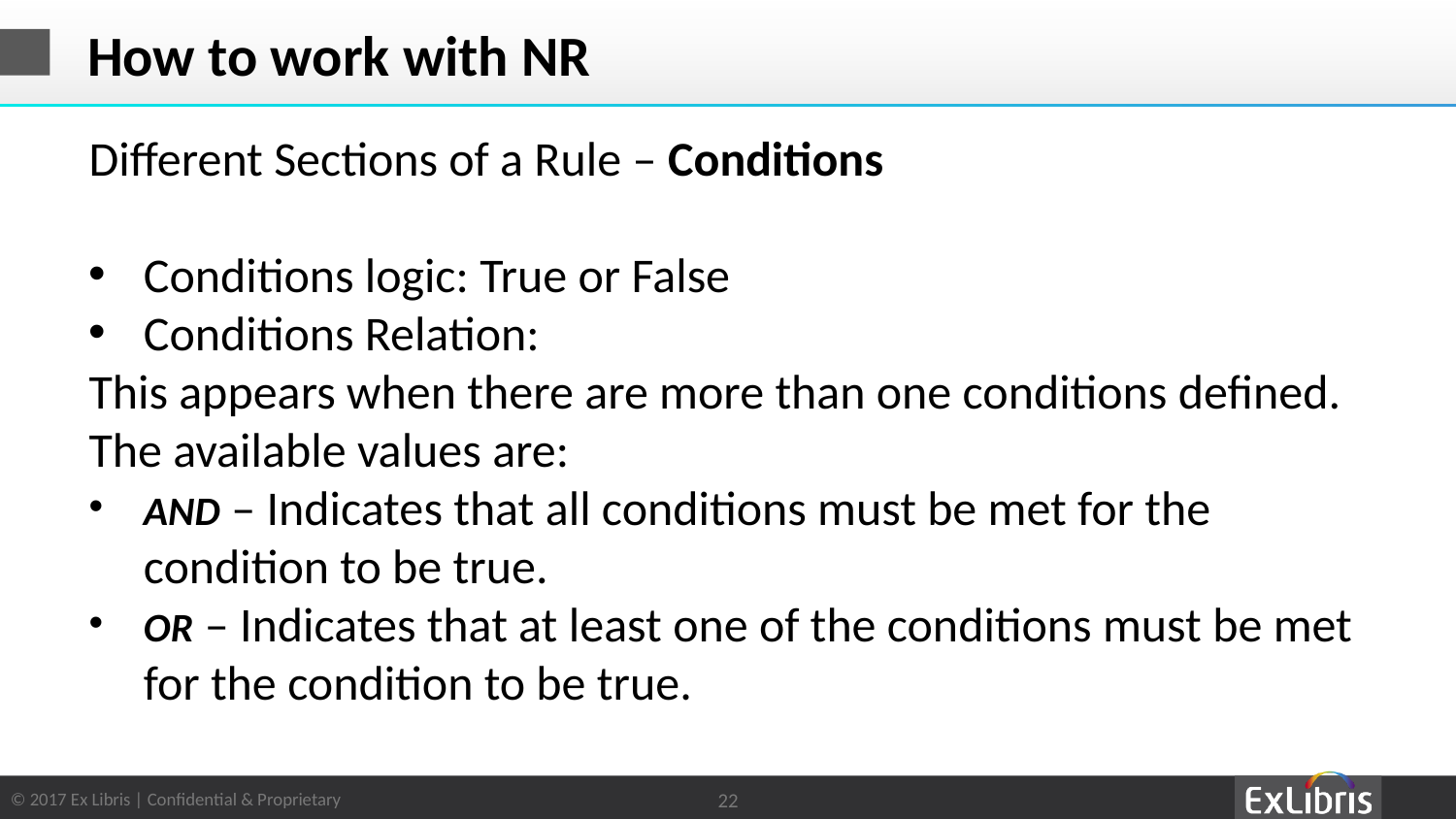

# How to work with NR
Different Sections of a Rule – Conditions

Conditions logic: True or False
Conditions Relation:
This appears when there are more than one conditions defined. The available values are:
AND – Indicates that all conditions must be met for the condition to be true.
OR – Indicates that at least one of the conditions must be met for the condition to be true.

22